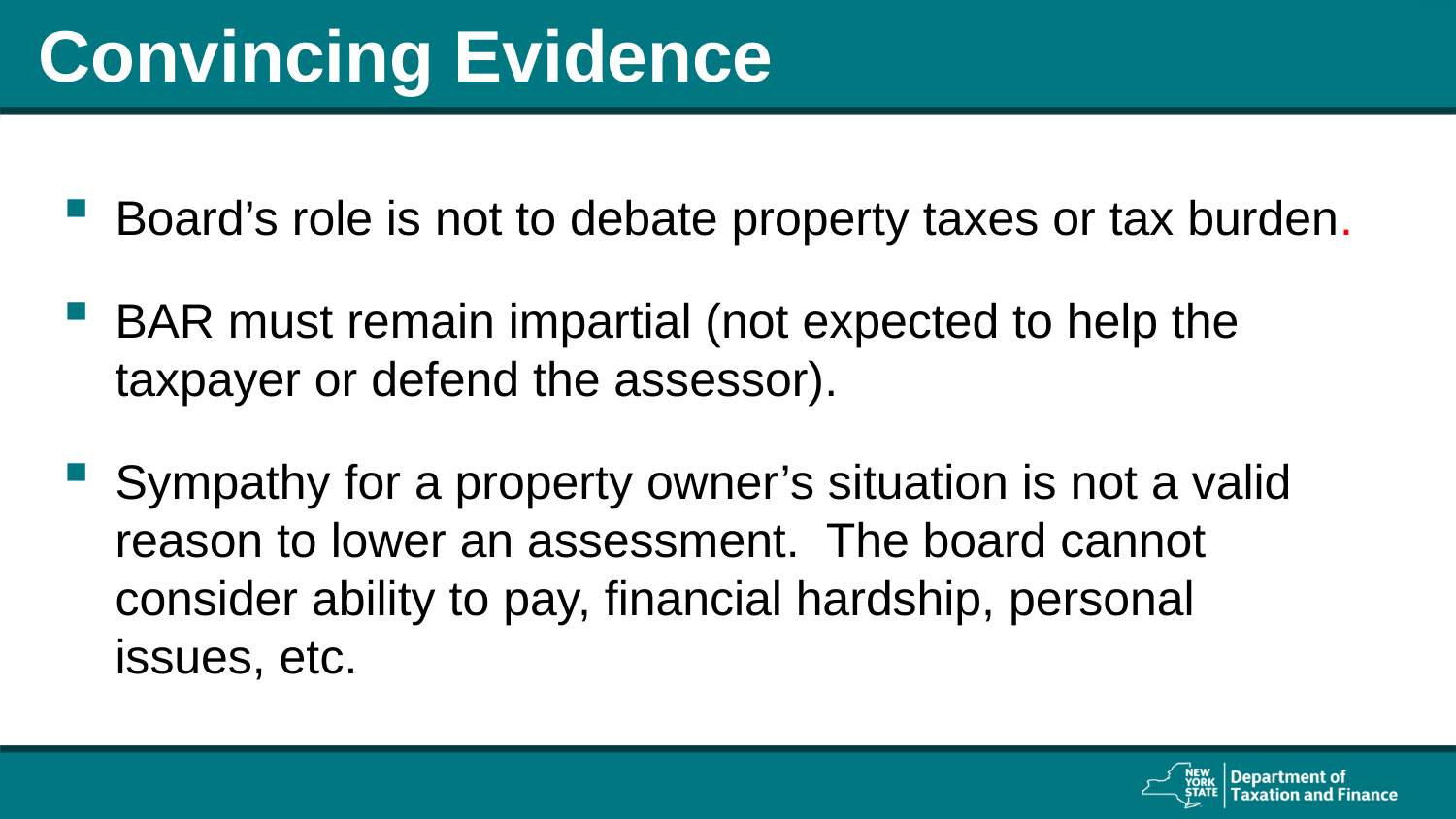

# Convincing Evidence
Board’s role is not to debate property taxes or tax burden.
BAR must remain impartial (not expected to help the taxpayer or defend the assessor).
Sympathy for a property owner’s situation is not a valid reason to lower an assessment.  The board cannot consider ability to pay, financial hardship, personal issues, etc.